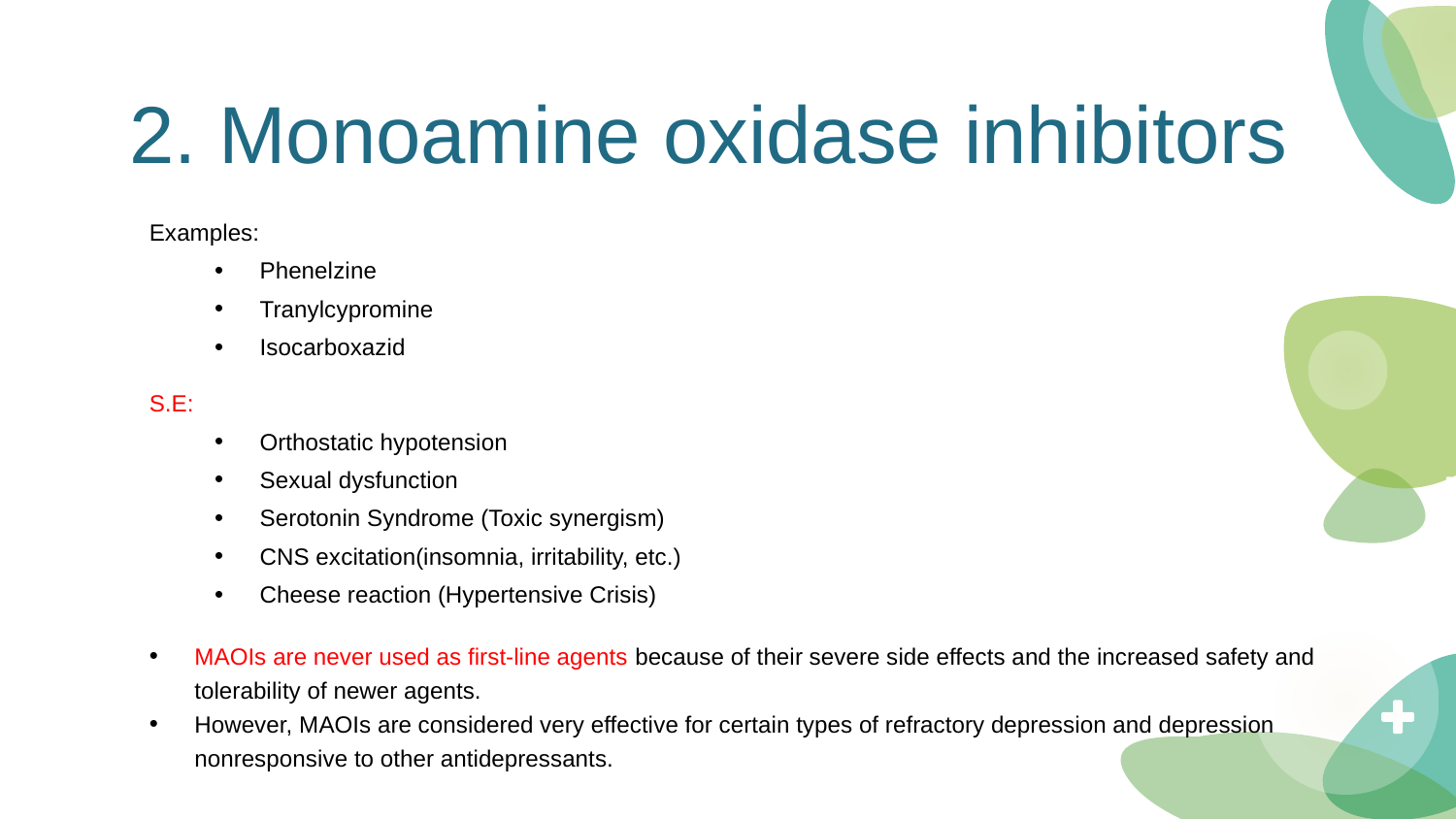

# 2. Monoamine oxidase inhibitors
Examples:
Phenelzine
Tranylcypromine
Isocarboxazid

S.E:
Orthostatic hypotension
Sexual dysfunction
Serotonin Syndrome (Toxic synergism)
CNS excitation(insomnia, irritability, etc.)
Cheese reaction (Hypertensive Crisis)

MAOIs are never used as first-line agents because of their severe side effects and the increased safety and tolerability of newer agents.
However, MAOIs are considered very effective for certain types of refractory depression and depression nonresponsive to other antidepressants.